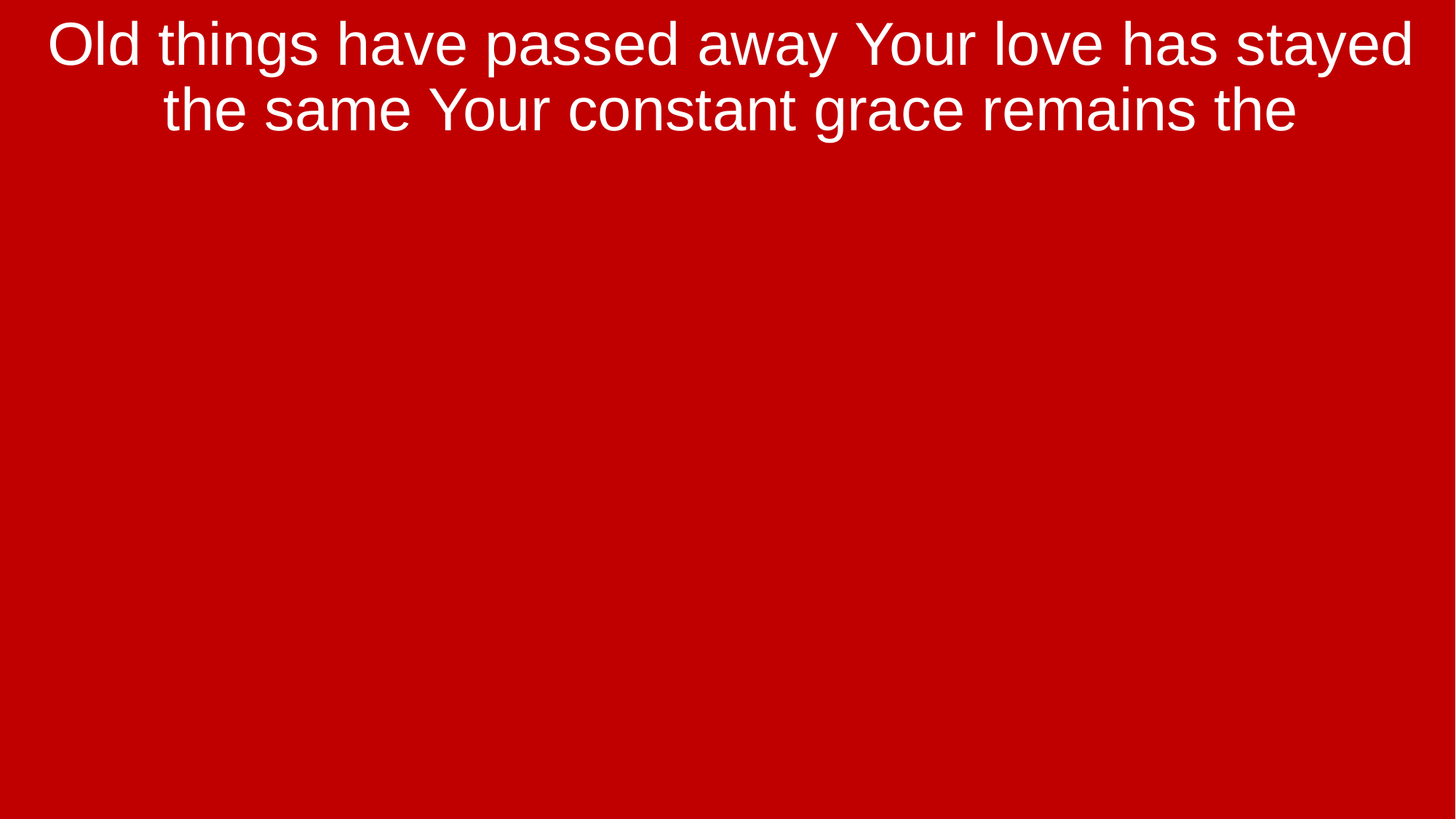

Old things have passed away Your love has stayed the same Your constant grace remains the